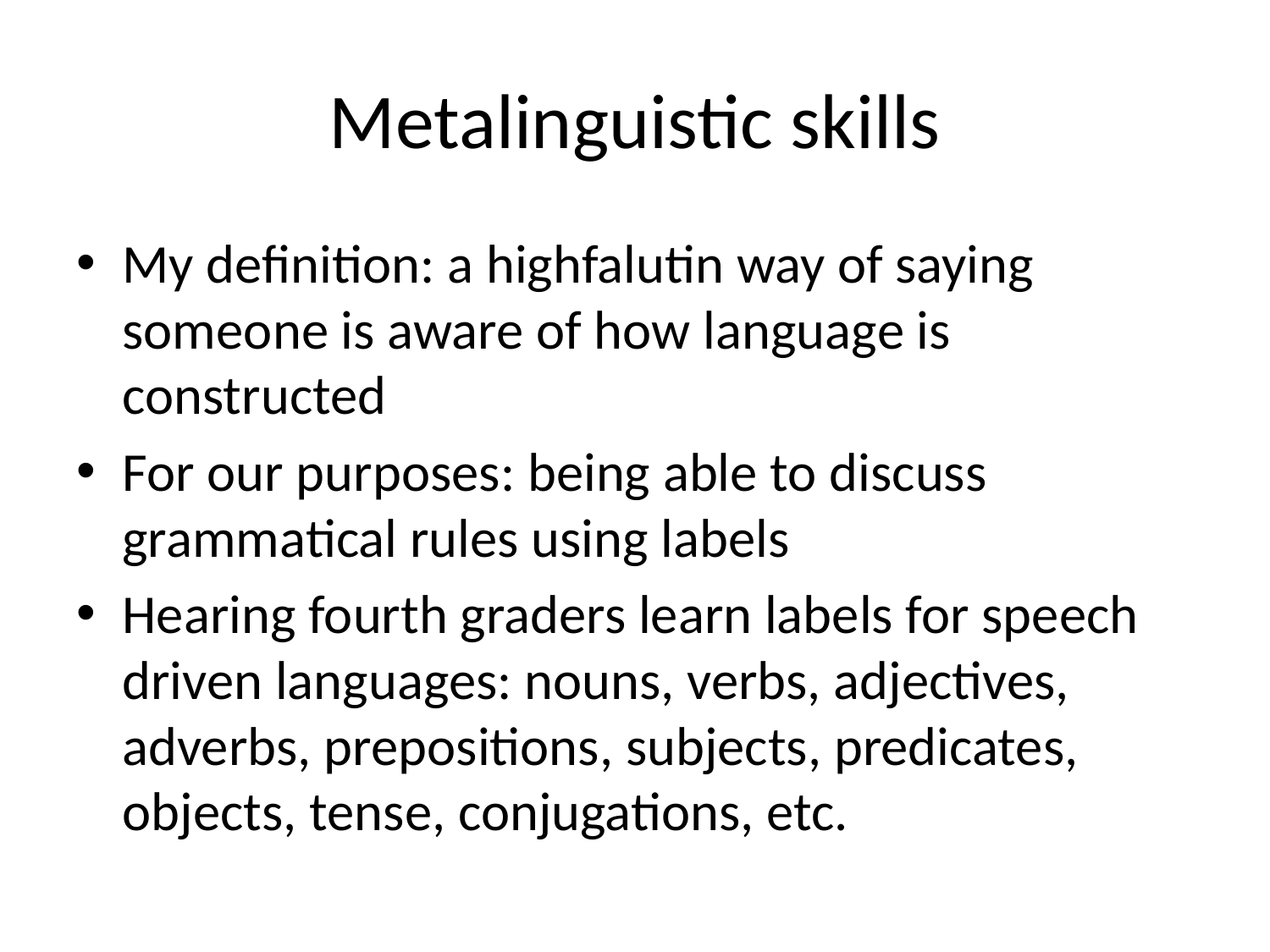

# Metalinguistic skills
My definition: a highfalutin way of saying someone is aware of how language is constructed
For our purposes: being able to discuss grammatical rules using labels
Hearing fourth graders learn labels for speech driven languages: nouns, verbs, adjectives, adverbs, prepositions, subjects, predicates, objects, tense, conjugations, etc.